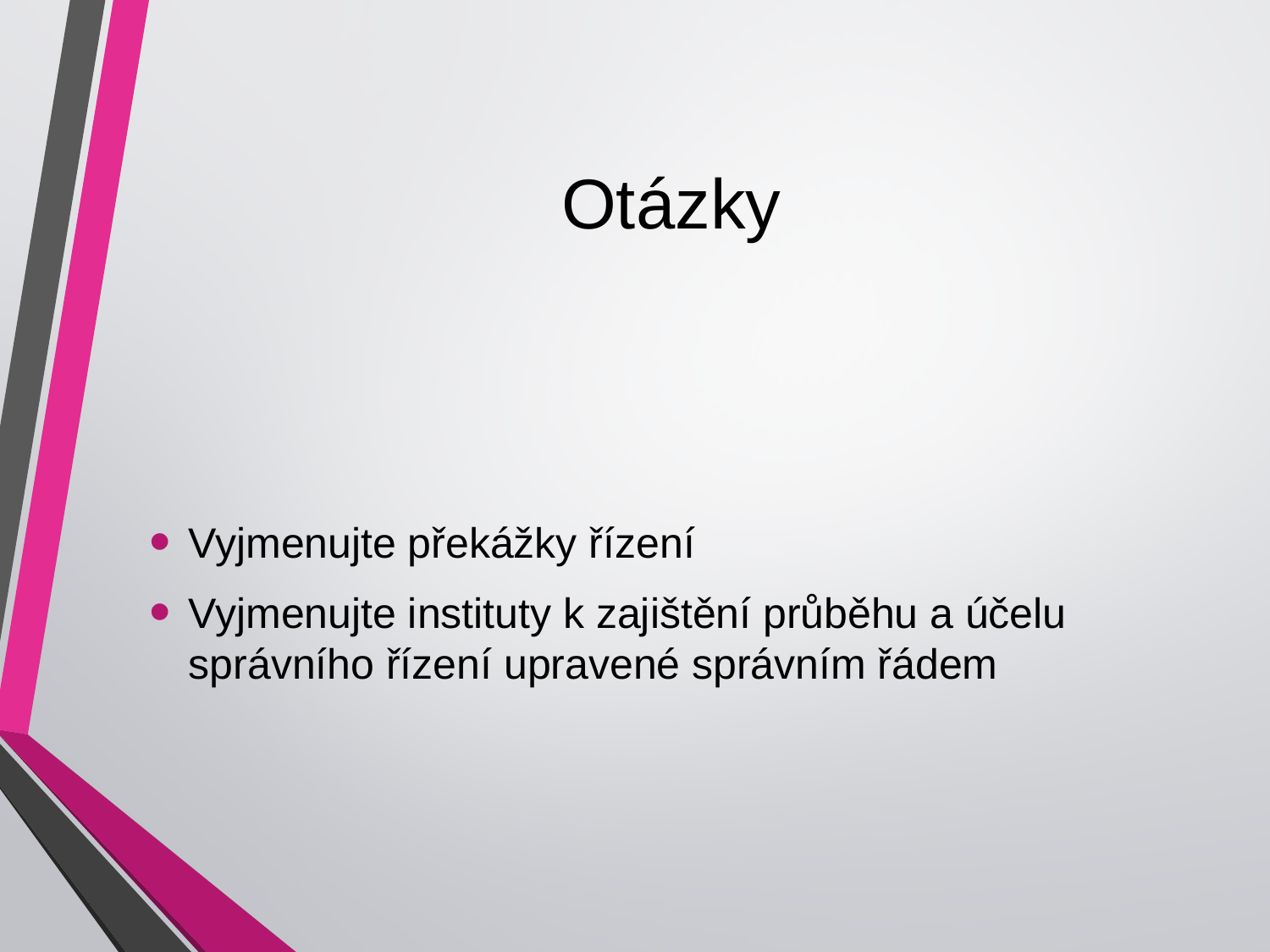

# Otázky
Vyjmenujte překážky řízení
Vyjmenujte instituty k zajištění průběhu a účelu správního řízení upravené správním řádem